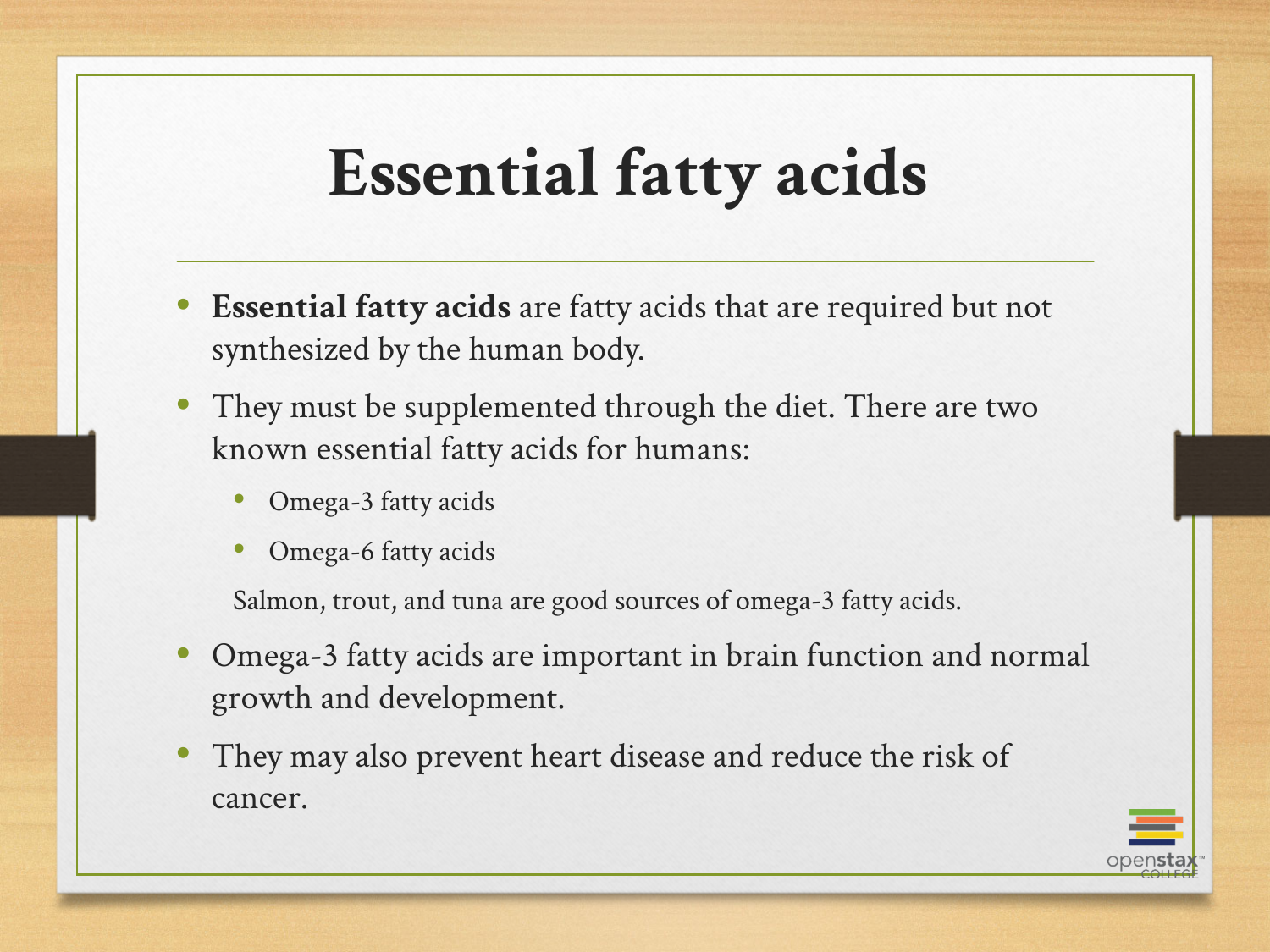

# Essential fatty acids
Essential fatty acids are fatty acids that are required but not synthesized by the human body.
They must be supplemented through the diet. There are two known essential fatty acids for humans:
Omega-3 fatty acids
Omega-6 fatty acids
Salmon, trout, and tuna are good sources of omega-3 fatty acids.
Omega-3 fatty acids are important in brain function and normal growth and development.
They may also prevent heart disease and reduce the risk of cancer.